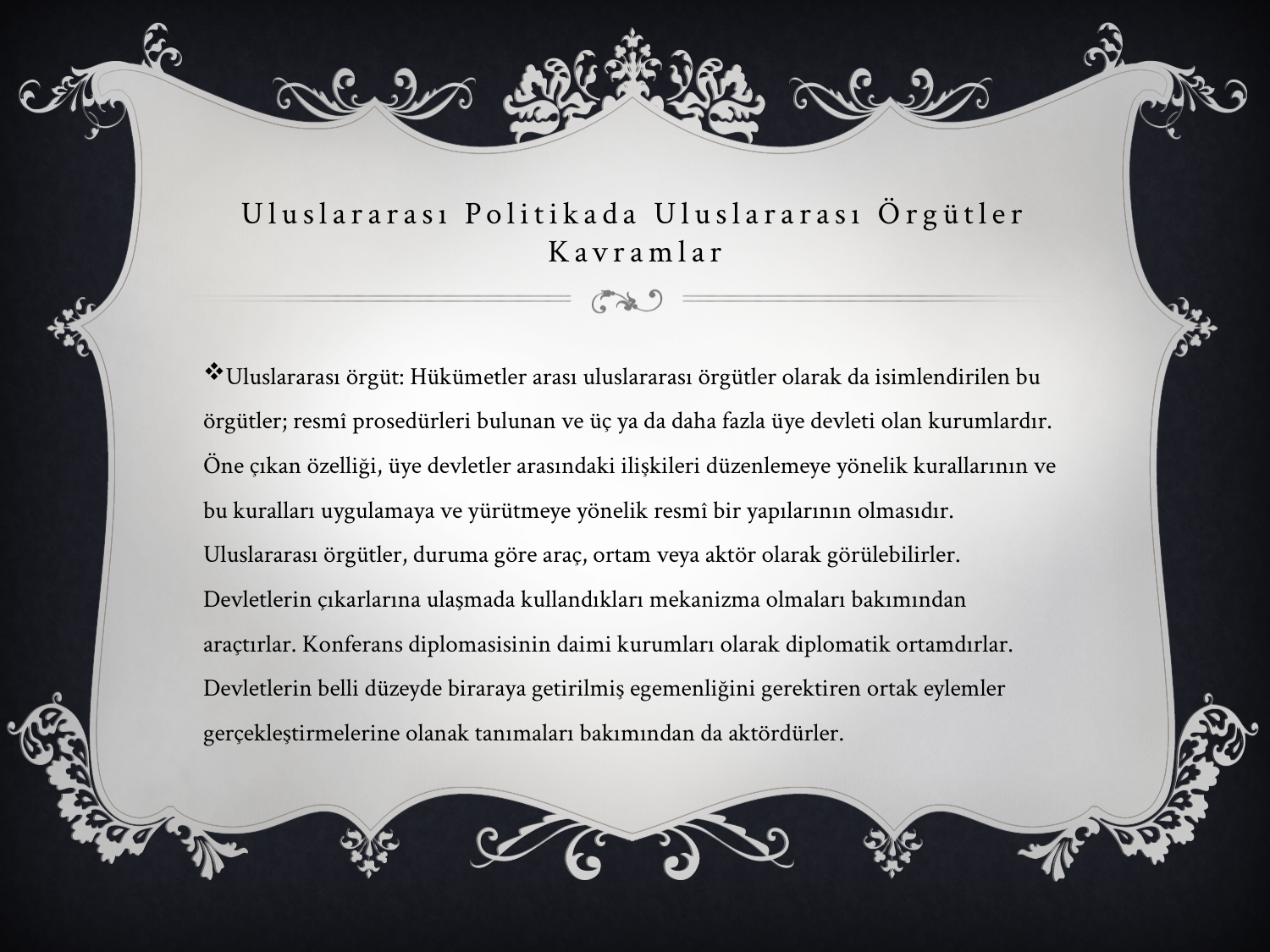

# Uluslararası Politikada Uluslararası Örgütler Kavramlar
Uluslararası örgüt: Hükümetler arası uluslararası örgütler olarak da isimlendirilen bu örgütler; resmî prosedürleri bulunan ve üç ya da daha fazla üye devleti olan kurumlardır. Öne çıkan özelliği, üye devletler arasındaki ilişkileri düzenlemeye yönelik kurallarının ve bu kuralları uygulamaya ve yürütmeye yönelik resmî bir yapılarının olmasıdır. Uluslararası örgütler, duruma göre araç, ortam veya aktör olarak görülebilirler. Devletlerin çıkarlarına ulaşmada kullandıkları mekanizma olmaları bakımından araçtırlar. Konferans diplomasisinin daimi kurumları olarak diplomatik ortamdırlar. Devletlerin belli düzeyde biraraya getirilmiş egemenliğini gerektiren ortak eylemler gerçekleştirmelerine olanak tanımaları bakımından da aktördürler.